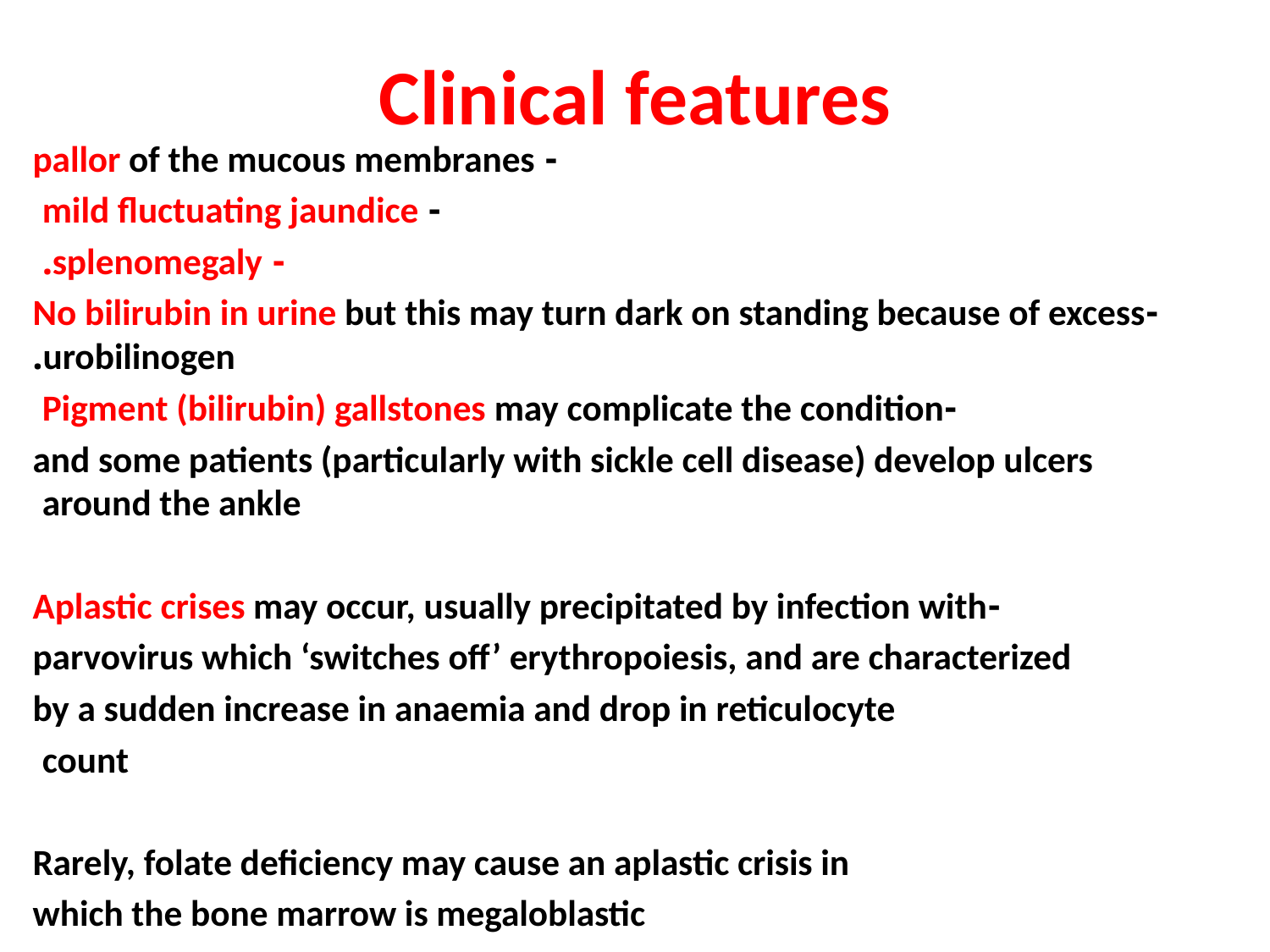

# Clinical features
 - pallor of the mucous membranes
 - mild fluctuating jaundice
- splenomegaly.
-No bilirubin in urine but this may turn dark on standing because of excess urobilinogen.
-Pigment (bilirubin) gallstones may complicate the condition
and some patients (particularly with sickle cell disease) develop ulcers around the ankle

-Aplastic crises may occur, usually precipitated by infection with
parvovirus which ‘switches off’ erythropoiesis, and are characterized
by a sudden increase in anaemia and drop in reticulocyte
count

Rarely, folate deficiency may cause an aplastic crisis in
which the bone marrow is megaloblastic